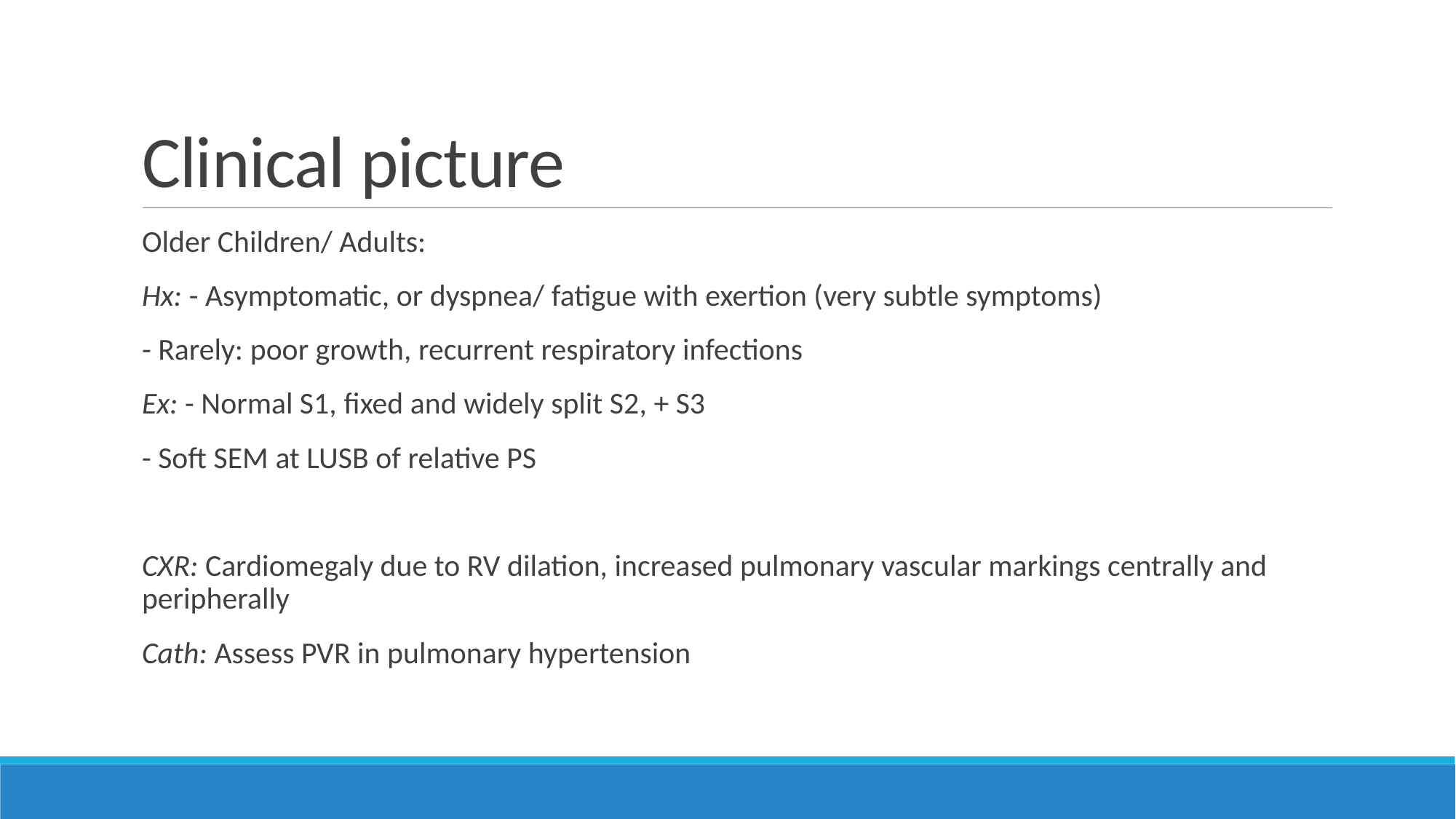

# Clinical picture
Older Children/ Adults:
Hx: - Asymptomatic, or dyspnea/ fatigue with exertion (very subtle symptoms)
- Rarely: poor growth, recurrent respiratory infections
Ex: - Normal S1, fixed and widely split S2, + S3
- Soft SEM at LUSB of relative PS

CXR: Cardiomegaly due to RV dilation, increased pulmonary vascular markings centrally and peripherally
Cath: Assess PVR in pulmonary hypertension